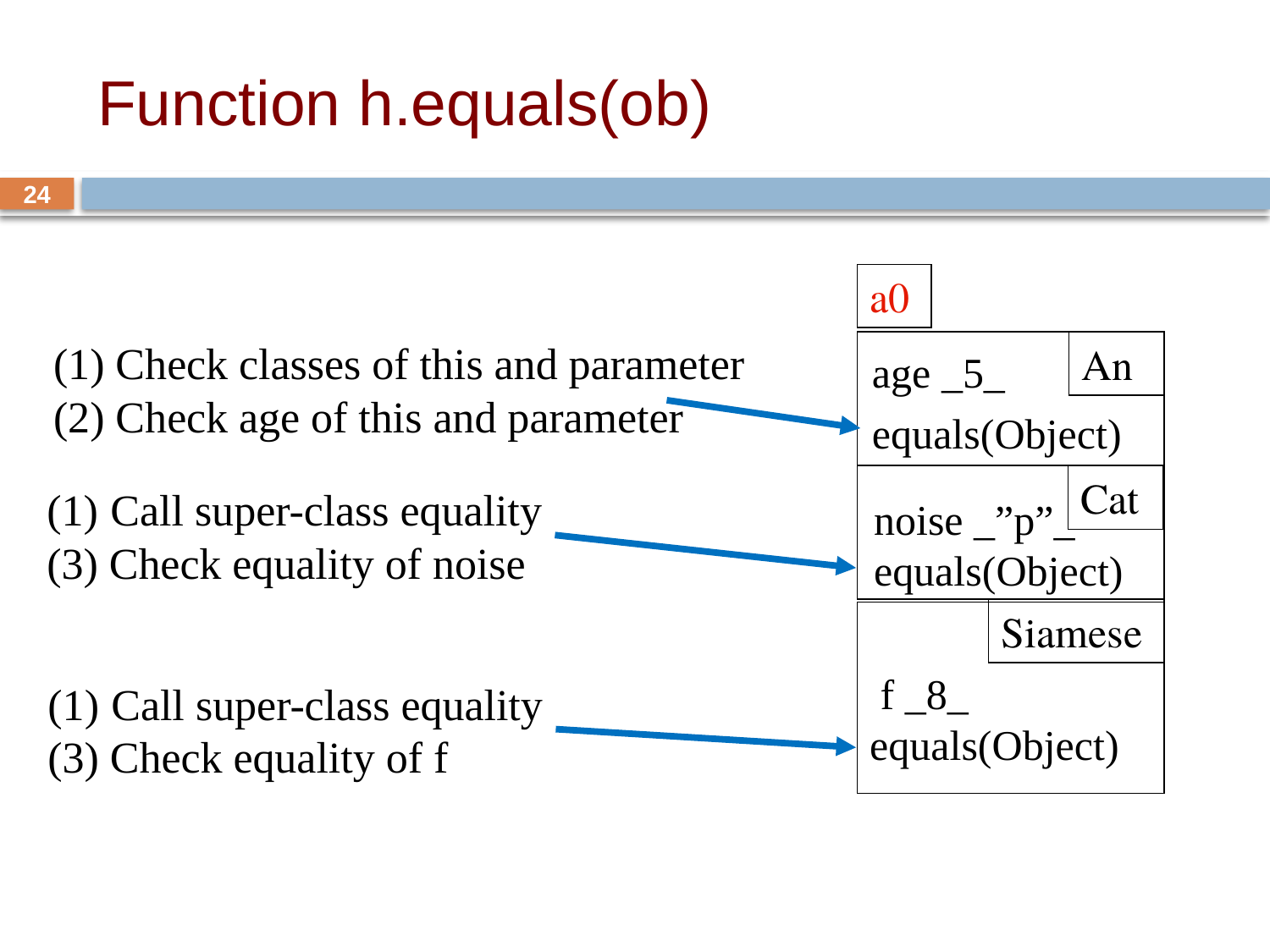

# Function h.equals(ob)
24
a0

An

Cat
noise _”p”_
equals(Object)
age _5_
equals(Object)
(1) Check classes of this and parameter
(2) Check age of this and parameter
Call super-class equality
(3) Check equality of noise
Siamese

 f _8_
equals(Object)
Call super-class equality
(3) Check equality of f